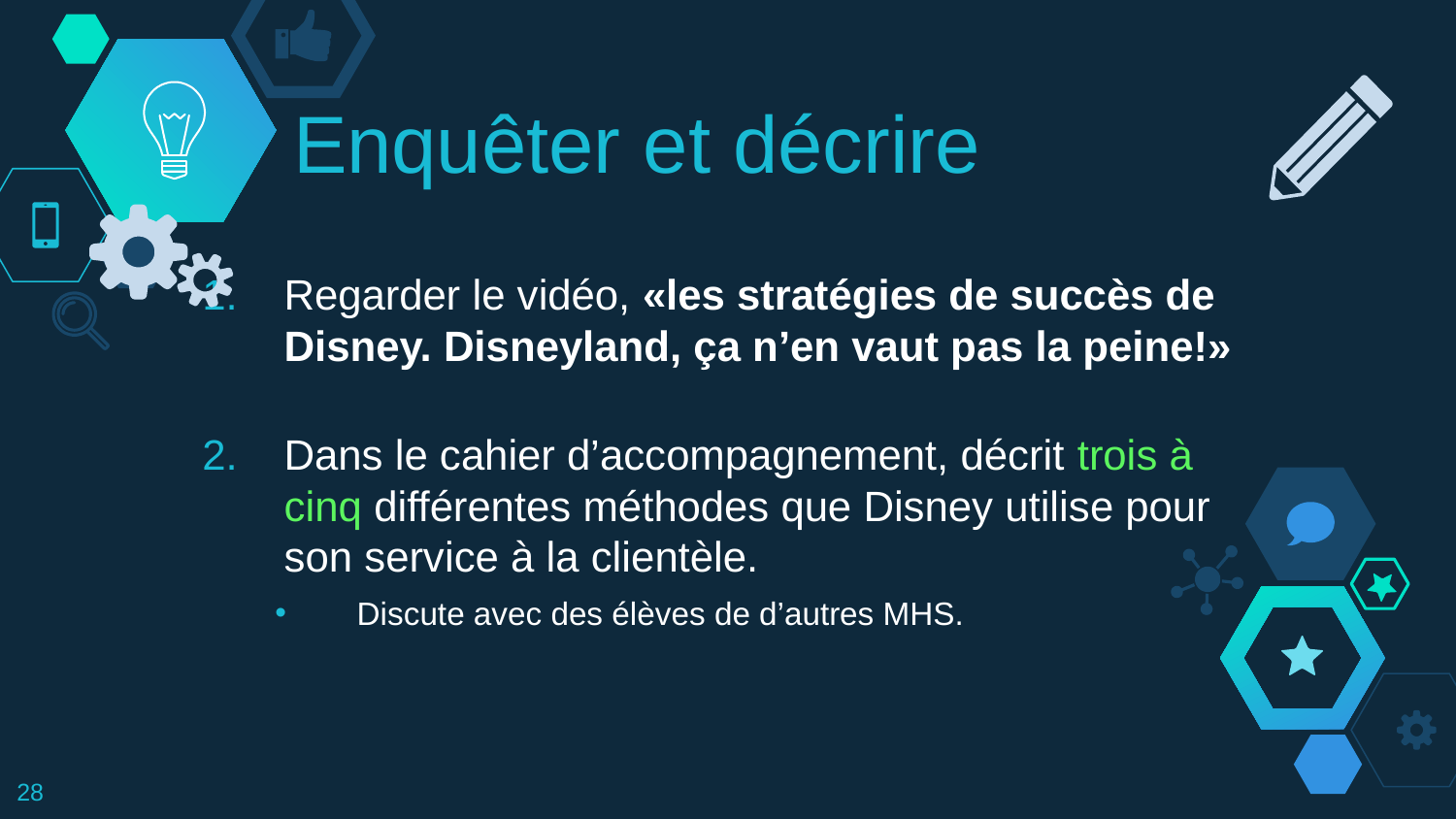

# Enquêter et décrire

Regarder le vidéo, «les stratégies de succès de Disney. Disneyland, ça n’en vaut pas la peine!»

Dans le cahier d’accompagnement, décrit trois à cinq différentes méthodes que Disney utilise pour son service à la clientèle.
Discute avec des élèves de d’autres MHS.

28